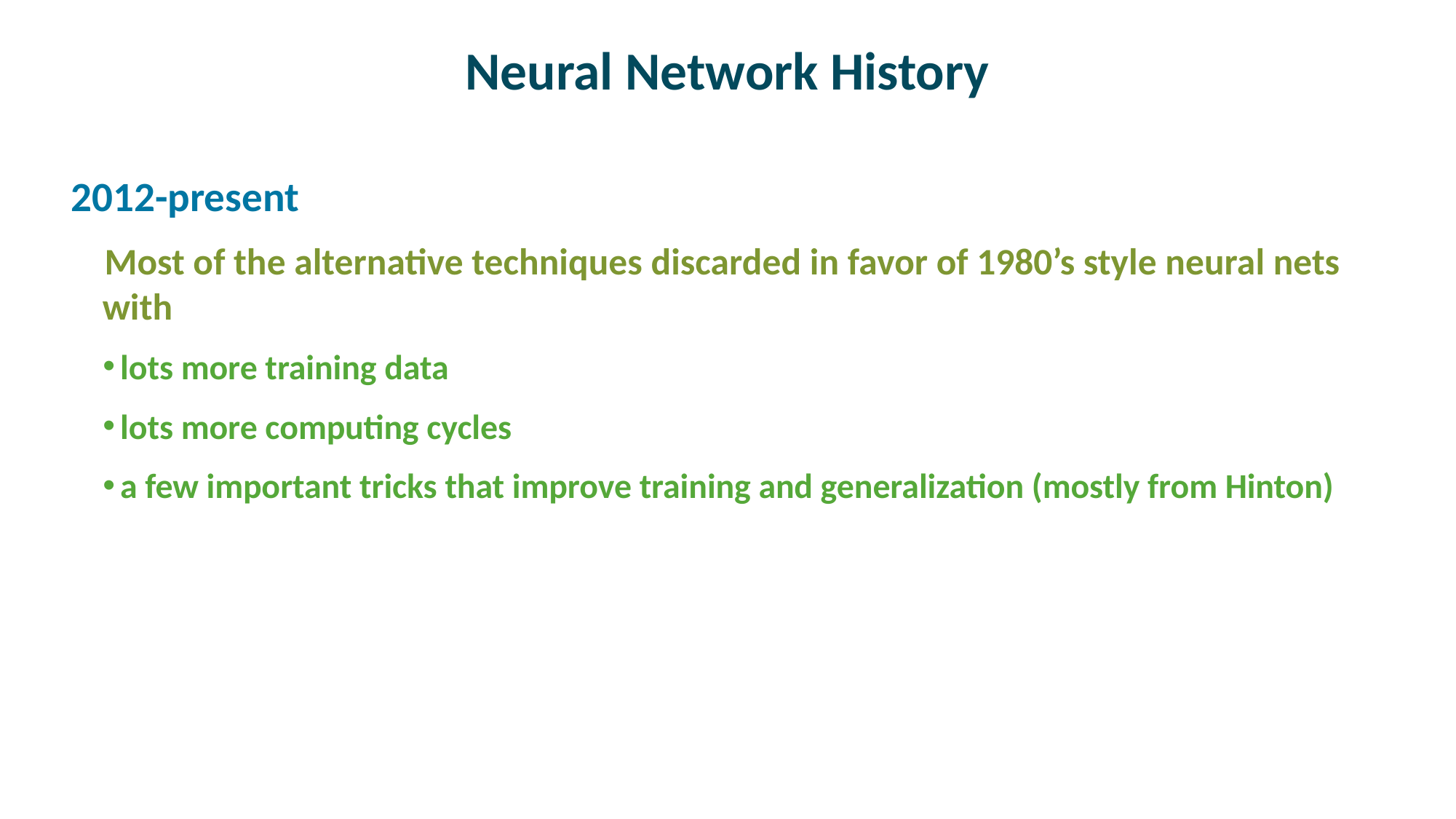

# Neural Network History
2012-present
Most of the alternative techniques discarded in favor of 1980’s style neural nets with
lots more training data
lots more computing cycles
a few important tricks that improve training and generalization (mostly from Hinton)